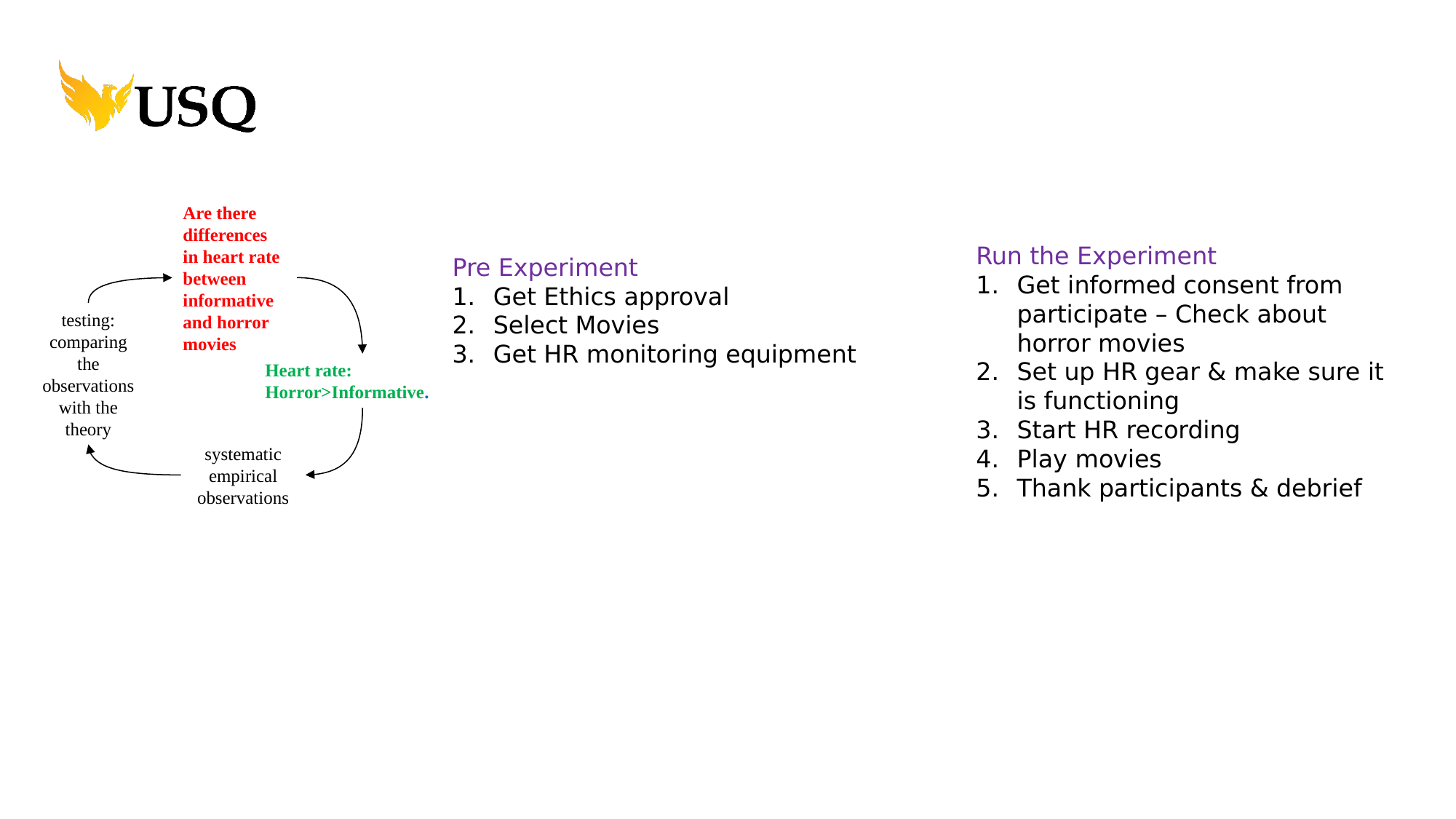

Are there differences in heart rate between informative and horror movies
testing: comparing the observations with the theory
Heart rate: Horror>Informative.
systematic empirical observations
Run the Experiment
Get informed consent from participate – Check about horror movies
Set up HR gear & make sure it is functioning
Start HR recording
Play movies
Thank participants & debrief

Pre Experiment
Get Ethics approval
Select Movies
Get HR monitoring equipment